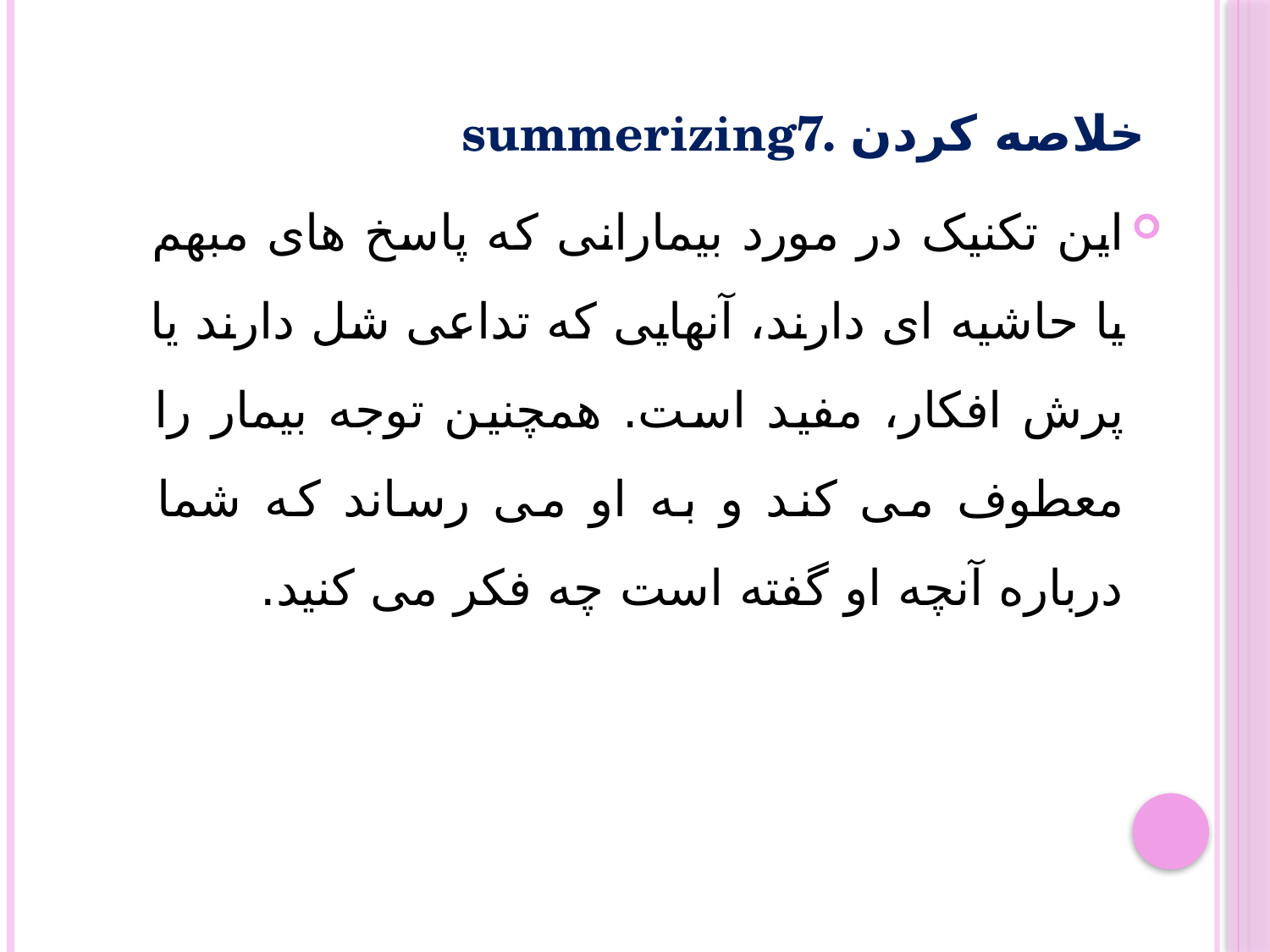

summerizing7. خلاصه کردن
این تکنیک در مورد بیمارانی که پاسخ های مبهم یا حاشیه ای دارند، آنهایی که تداعی شل دارند یا پرش افکار، مفید است. همچنین توجه بیمار را معطوف می کند و به او می رساند که شما درباره آنچه او گفته است چه فکر می کنید.